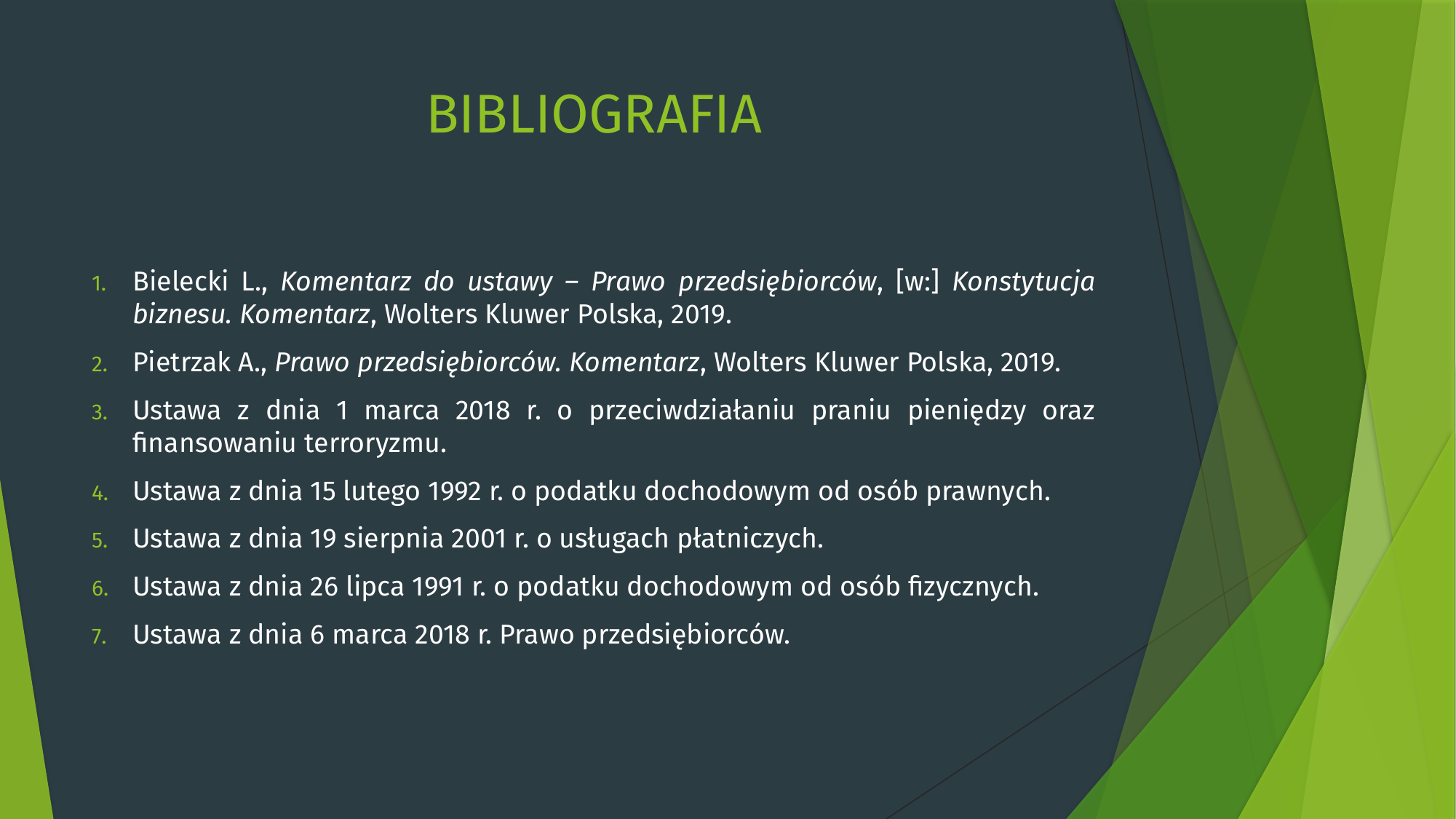

# BIBLIOGRAFIA
Bielecki L., Komentarz do ustawy – Prawo przedsiębiorców, [w:] Konstytucja biznesu. Komentarz, Wolters Kluwer Polska, 2019.
Pietrzak A., Prawo przedsiębiorców. Komentarz, Wolters Kluwer Polska, 2019.
Ustawa z dnia 1 marca 2018 r. o przeciwdziałaniu praniu pieniędzy oraz finansowaniu terroryzmu.
Ustawa z dnia 15 lutego 1992 r. o podatku dochodowym od osób prawnych.
Ustawa z dnia 19 sierpnia 2001 r. o usługach płatniczych.
Ustawa z dnia 26 lipca 1991 r. o podatku dochodowym od osób fizycznych.
Ustawa z dnia 6 marca 2018 r. Prawo przedsiębiorców.